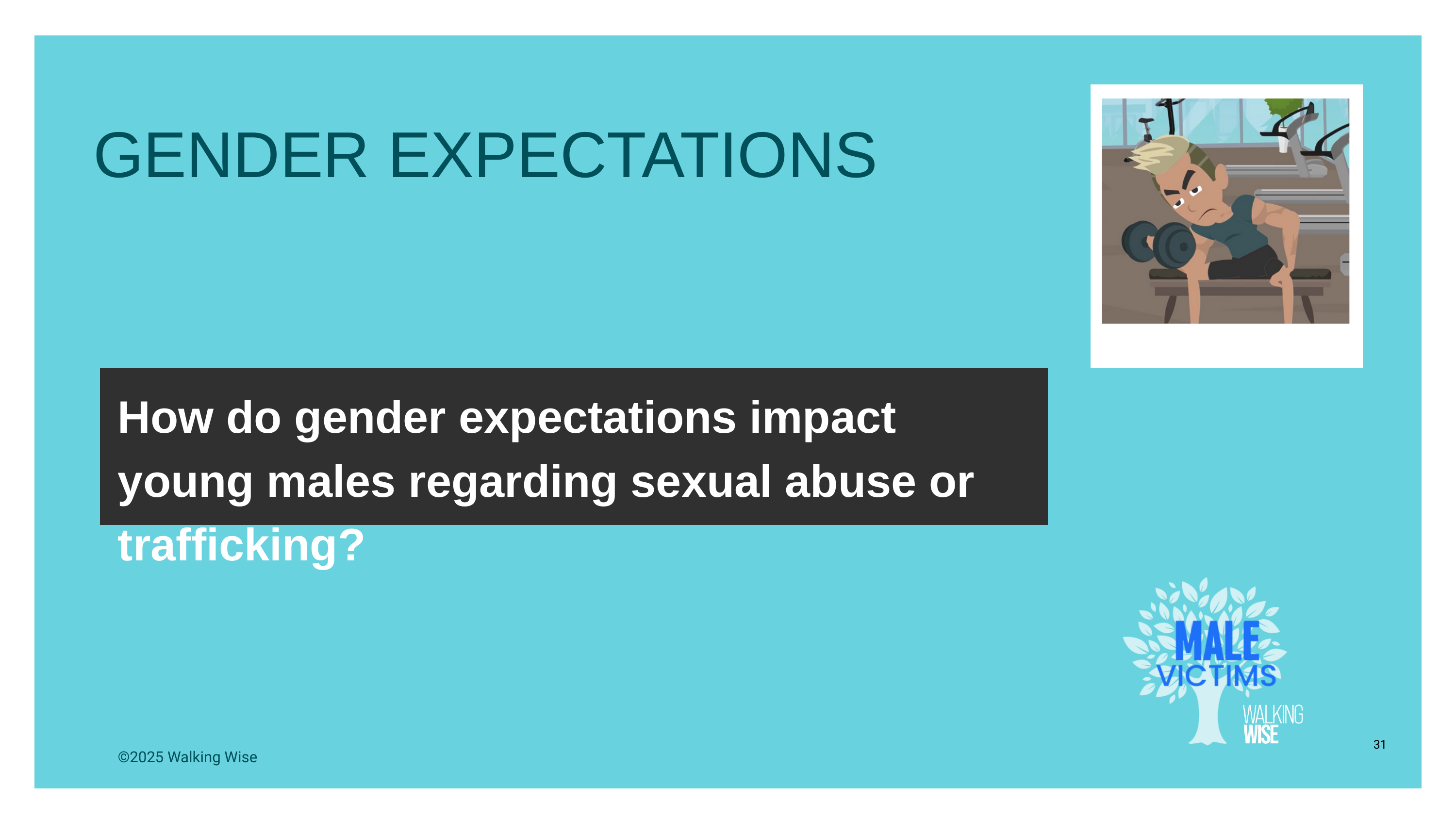

LESSON PLANS

 GENDER EXPECTATIONS

How do gender expectations impact young males regarding sexual abuse or trafficking?

31
©2025 Walking Wise
3